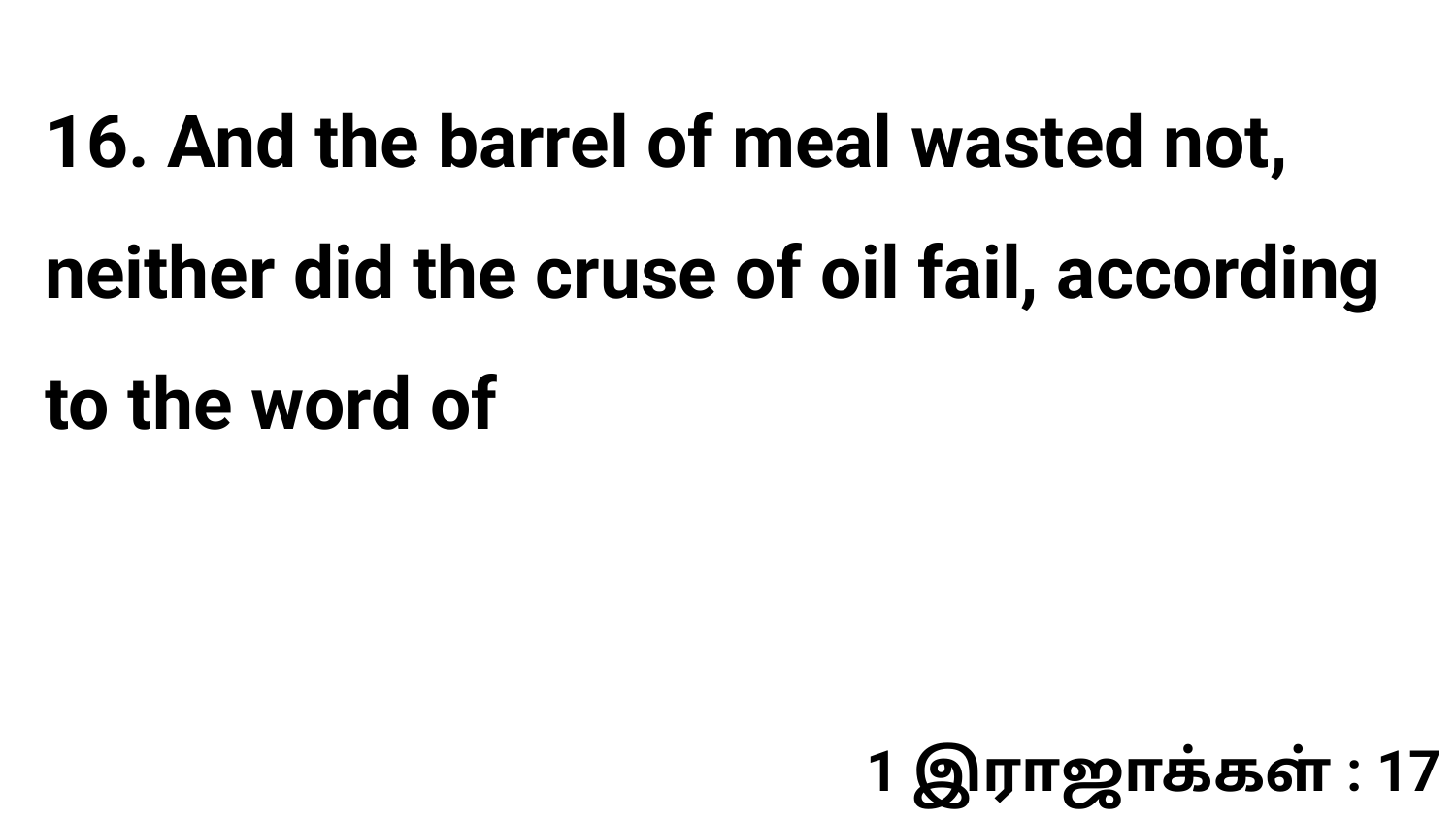

16. And the barrel of meal wasted not, neither did the cruse of oil fail, according to the word of
1 இராஜாக்கள் : 17